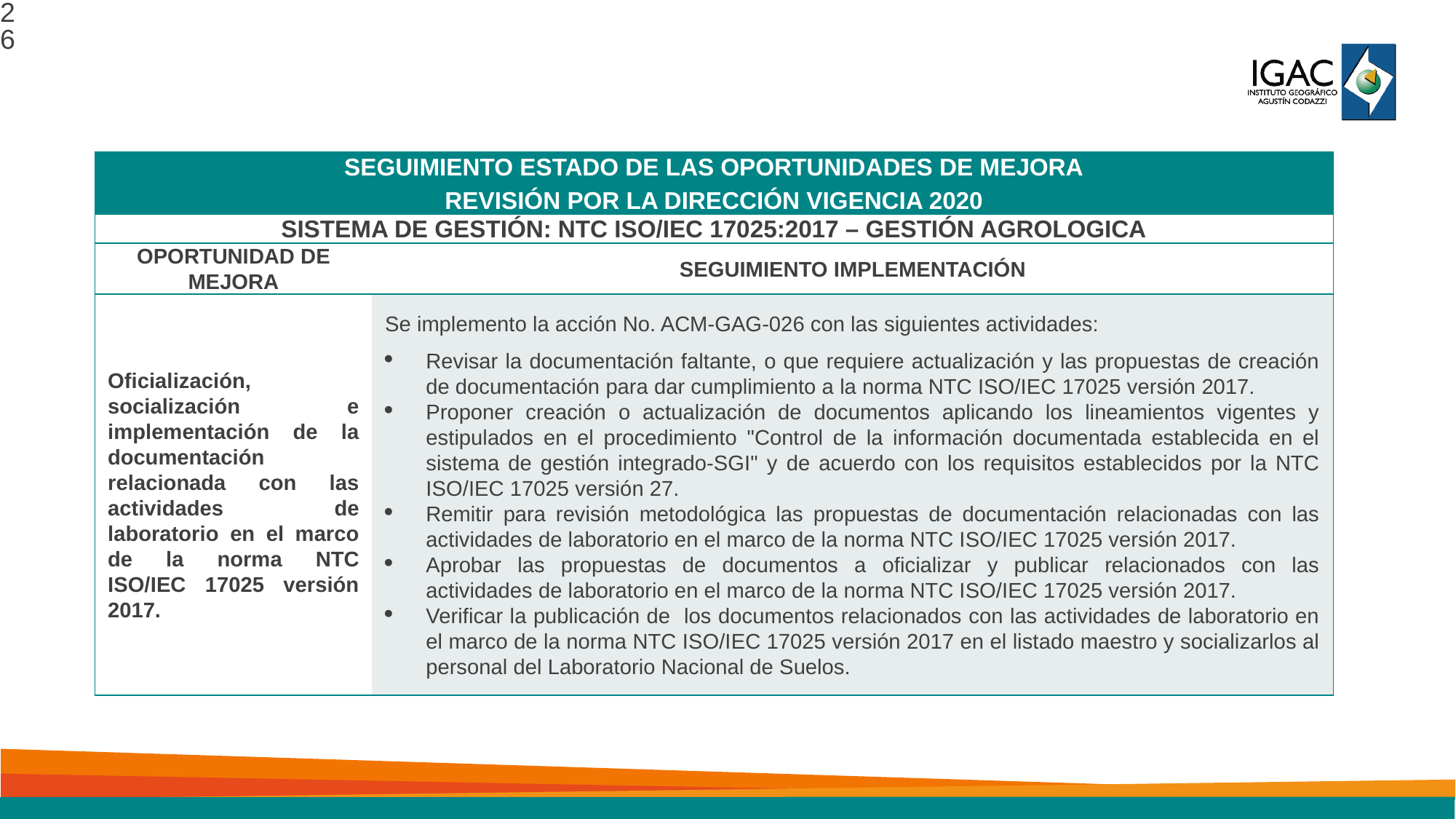

26
| SEGUIMIENTO ESTADO DE LAS OPORTUNIDADES DE MEJORA REVISIÓN POR LA DIRECCIÓN VIGENCIA 2020 |  |
| --- | --- |
| SISTEMA DE GESTIÓN: NTC ISO/IEC 17025:2017 – GESTIÓN AGROLOGICA |  |
| OPORTUNIDAD DE MEJORA | SEGUIMIENTO IMPLEMENTACIÓN |
| Oficialización, socialización e implementación de la documentación relacionada con las actividades de laboratorio en el marco de la norma NTC ISO/IEC 17025 versión 2017. | Se implemento la acción No. ACM-GAG-026 con las siguientes actividades: Revisar la documentación faltante, o que requiere actualización y las propuestas de creación de documentación para dar cumplimiento a la norma NTC ISO/IEC 17025 versión 2017. Proponer creación o actualización de documentos aplicando los lineamientos vigentes y estipulados en el procedimiento "Control de la información documentada establecida en el sistema de gestión integrado-SGI" y de acuerdo con los requisitos establecidos por la NTC ISO/IEC 17025 versión 27. Remitir para revisión metodológica las propuestas de documentación relacionadas con las actividades de laboratorio en el marco de la norma NTC ISO/IEC 17025 versión 2017. Aprobar las propuestas de documentos a oficializar y publicar relacionados con las actividades de laboratorio en el marco de la norma NTC ISO/IEC 17025 versión 2017. Verificar la publicación de los documentos relacionados con las actividades de laboratorio en el marco de la norma NTC ISO/IEC 17025 versión 2017 en el listado maestro y socializarlos al personal del Laboratorio Nacional de Suelos. |